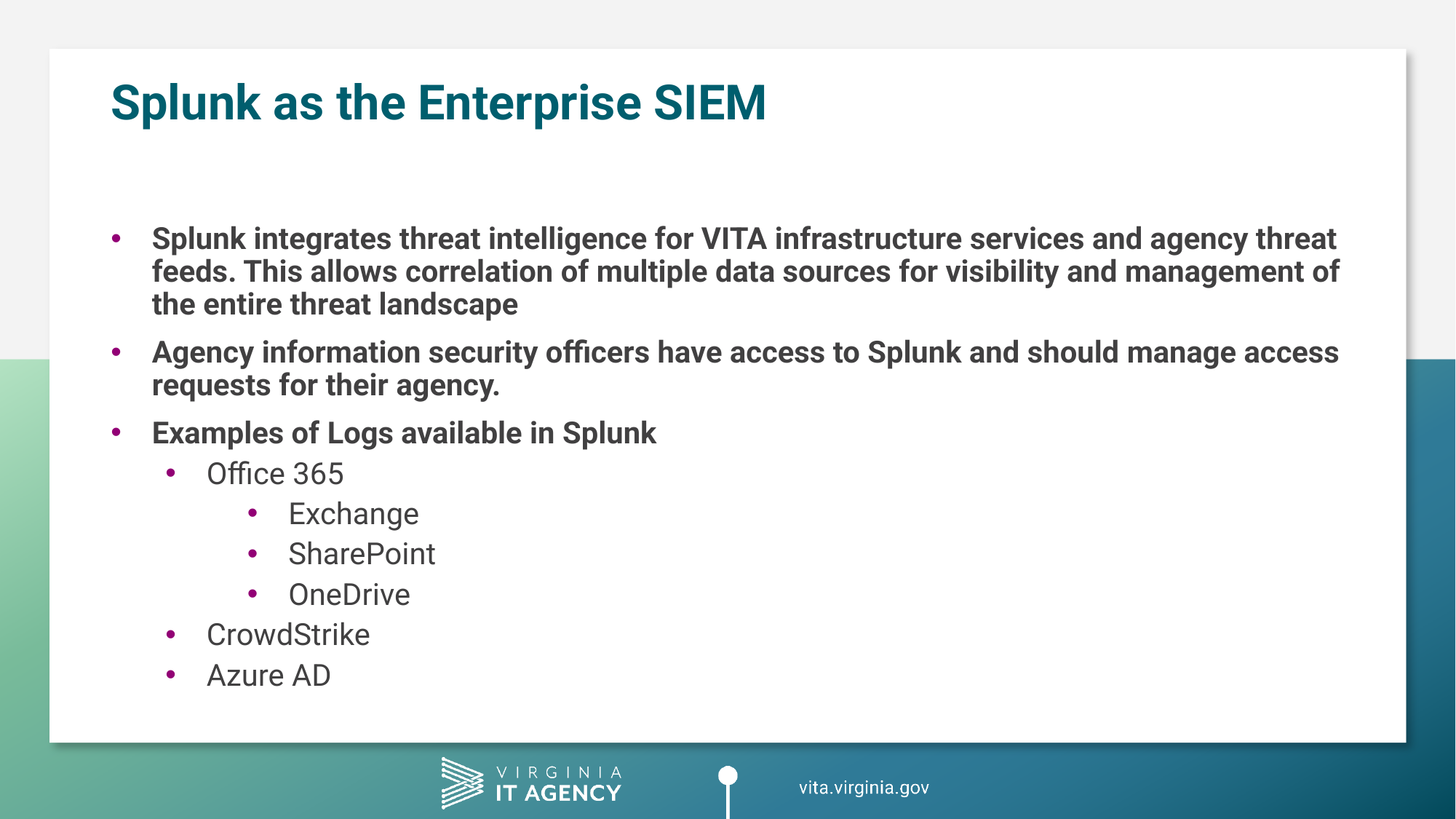

# Splunk as the Enterprise SIEM
Splunk integrates threat intelligence for VITA infrastructure services and agency threat feeds. This allows correlation of multiple data sources for visibility and management of the entire threat landscape
Agency information security officers have access to Splunk and should manage access requests for their agency.
Examples of Logs available in Splunk
Office 365
Exchange
SharePoint
OneDrive
CrowdStrike
Azure AD